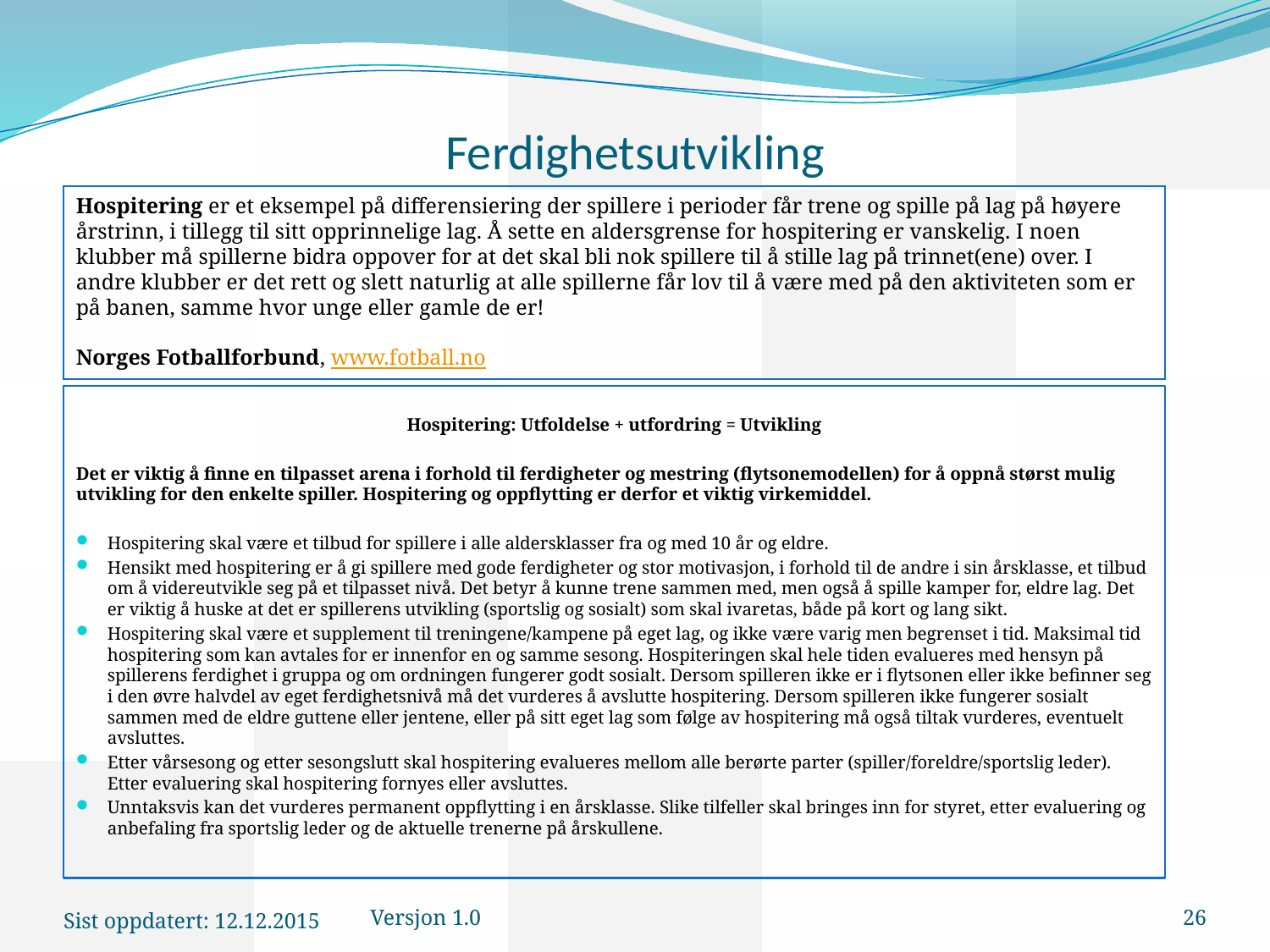

# Ferdighetsutvikling
Hospitering er et eksempel på differensiering der spillere i perioder får trene og spille på lag på høyere årstrinn, i tillegg til sitt opprinnelige lag. Å sette en aldersgrense for hospitering er vanskelig. I noen klubber må spillerne bidra oppover for at det skal bli nok spillere til å stille lag på trinnet(ene) over. I andre klubber er det rett og slett naturlig at alle spillerne får lov til å være med på den aktiviteten som er på banen, samme hvor unge eller gamle de er!

Norges Fotballforbund, www.fotball.no

Hospitering: Utfoldelse + utfordring = Utvikling

Det er viktig å finne en tilpasset arena i forhold til ferdigheter og mestring (flytsonemodellen) for å oppnå størst mulig utvikling for den enkelte spiller. Hospitering og oppflytting er derfor et viktig virkemiddel.

Hospitering skal være et tilbud for spillere i alle aldersklasser fra og med 10 år og eldre.
Hensikt med hospitering er å gi spillere med gode ferdigheter og stor motivasjon, i forhold til de andre i sin årsklasse, et tilbud om å videreutvikle seg på et tilpasset nivå. Det betyr å kunne trene sammen med, men også å spille kamper for, eldre lag. Det er viktig å huske at det er spillerens utvikling (sportslig og sosialt) som skal ivaretas, både på kort og lang sikt.
Hospitering skal være et supplement til treningene/kampene på eget lag, og ikke være varig men begrenset i tid. Maksimal tid hospitering som kan avtales for er innenfor en og samme sesong. Hospiteringen skal hele tiden evalueres med hensyn på spillerens ferdighet i gruppa og om ordningen fungerer godt sosialt. Dersom spilleren ikke er i flytsonen eller ikke befinner seg i den øvre halvdel av eget ferdighetsnivå må det vurderes å avslutte hospitering. Dersom spilleren ikke fungerer sosialt sammen med de eldre guttene eller jentene, eller på sitt eget lag som følge av hospitering må også tiltak vurderes, eventuelt avsluttes.
Etter vårsesong og etter sesongslutt skal hospitering evalueres mellom alle berørte parter (spiller/foreldre/sportslig leder). Etter evaluering skal hospitering fornyes eller avsluttes.
Unntaksvis kan det vurderes permanent oppflytting i en årsklasse. Slike tilfeller skal bringes inn for styret, etter evaluering og anbefaling fra sportslig leder og de aktuelle trenerne på årskullene.
Sist oppdatert: 12.12.2015
Versjon 1.0
26